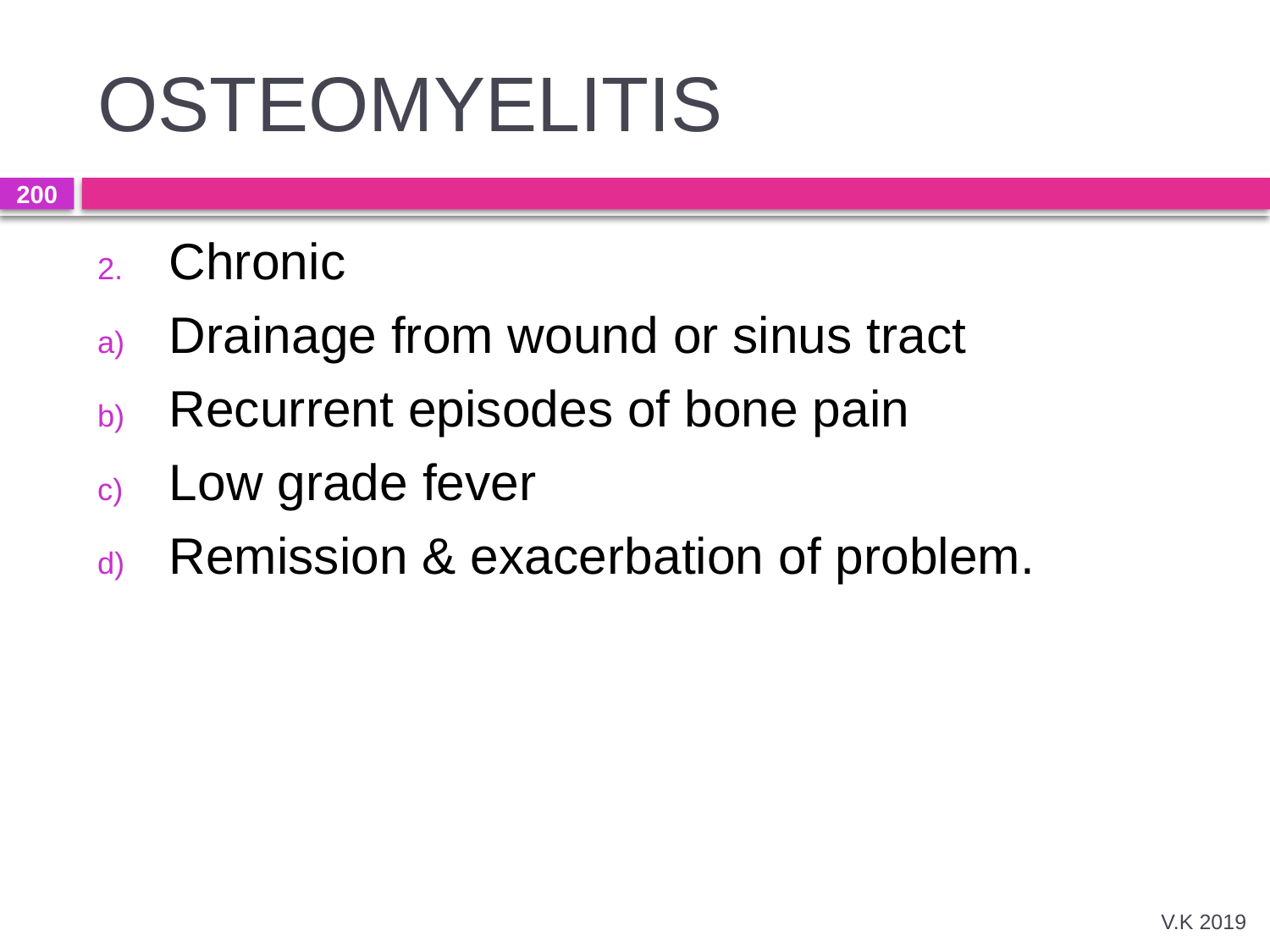

# OSTEOMYELITIS
200
Chronic
Drainage from wound or sinus tract
Recurrent episodes of bone pain
Low grade fever
Remission & exacerbation of problem.
V.K 2019